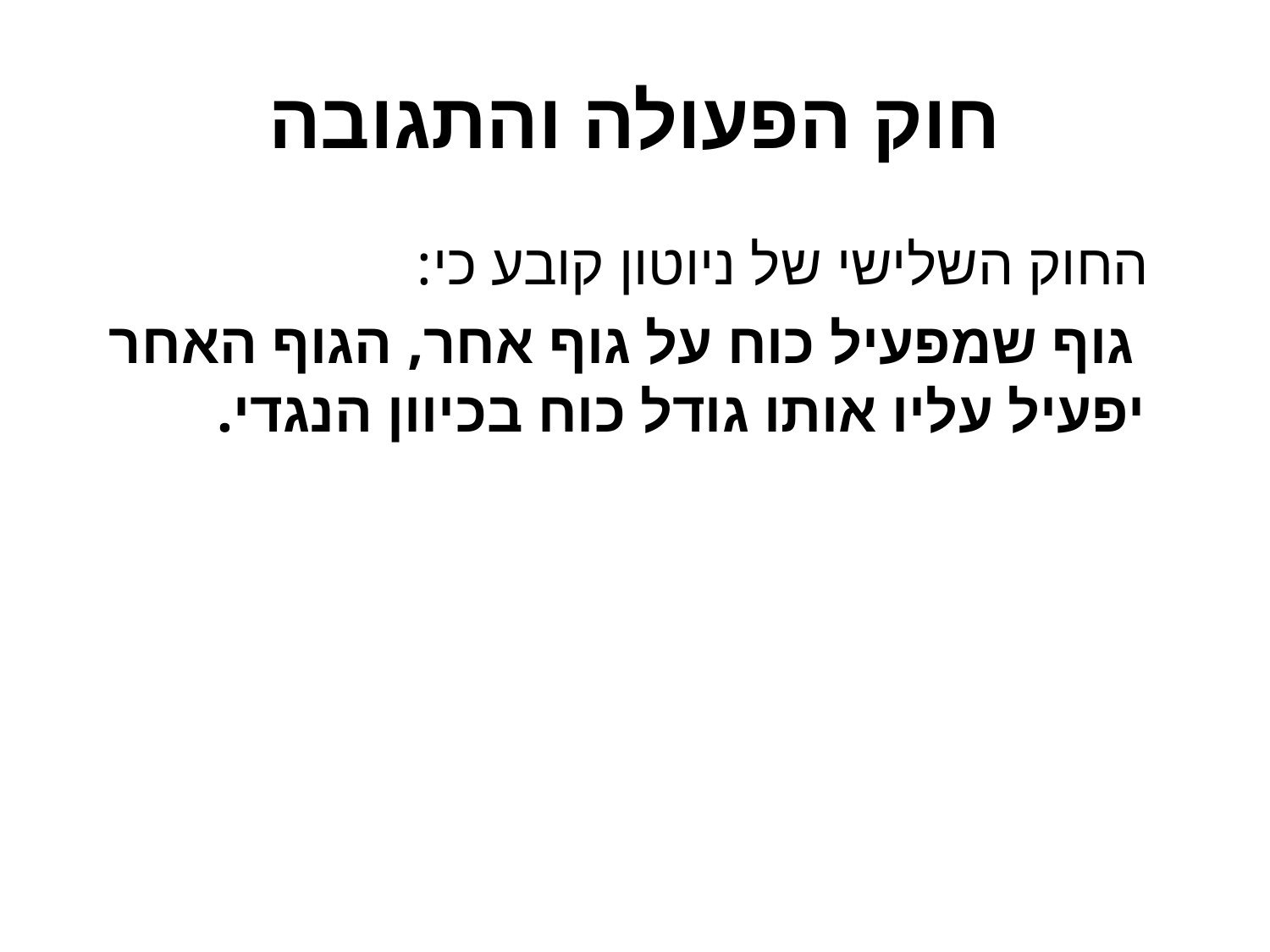

# חוק הפעולה והתגובה
   החוק השלישי של ניוטון קובע כי:
    גוף שמפעיל כוח על גוף אחר, הגוף האחר יפעיל עליו אותו גודל כוח בכיוון הנגדי.